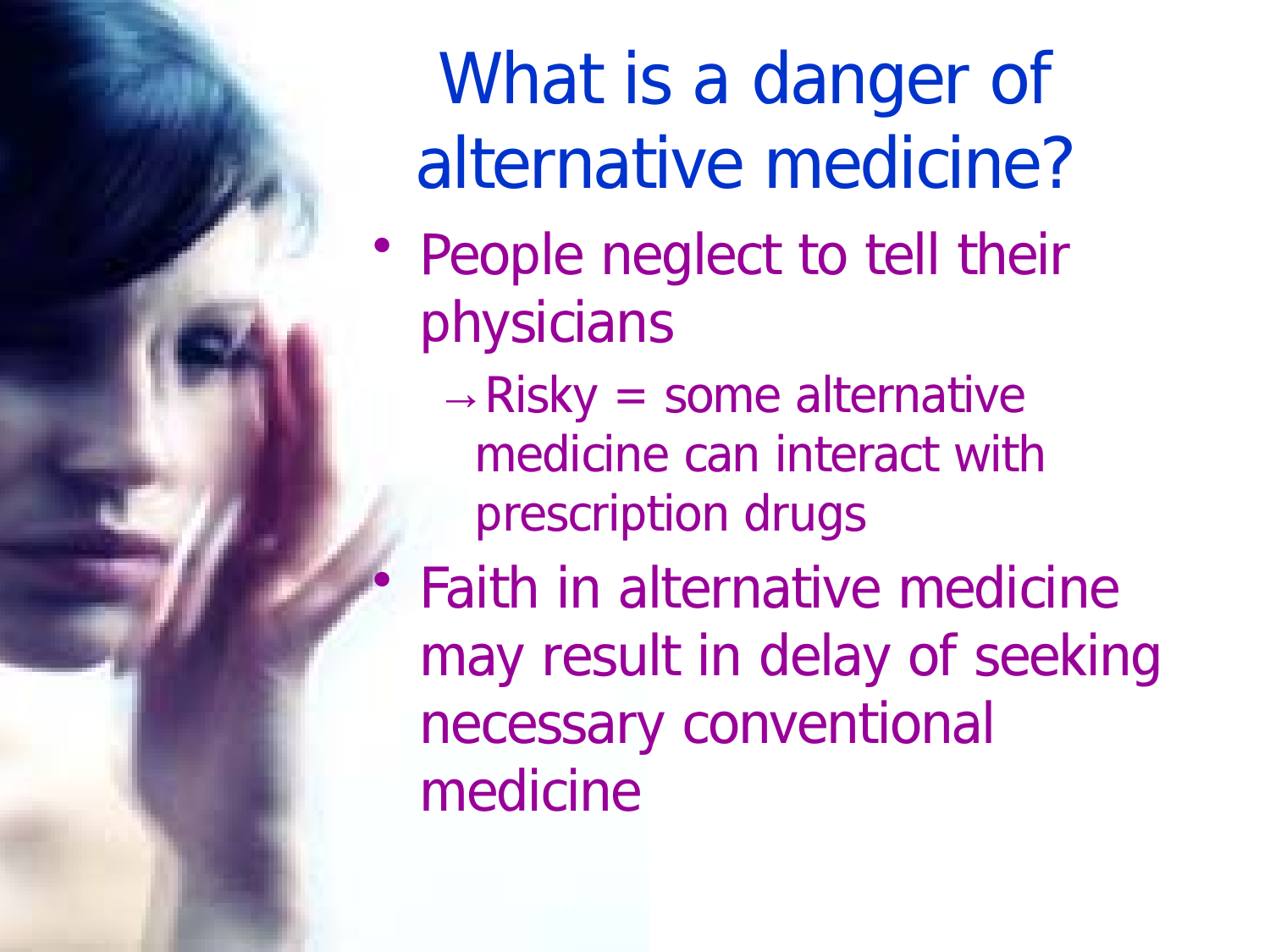

# What is a danger of alternative medicine?
People neglect to tell their physicians
Risky = some alternative medicine can interact with prescription drugs
Faith in alternative medicine may result in delay of seeking necessary conventional medicine